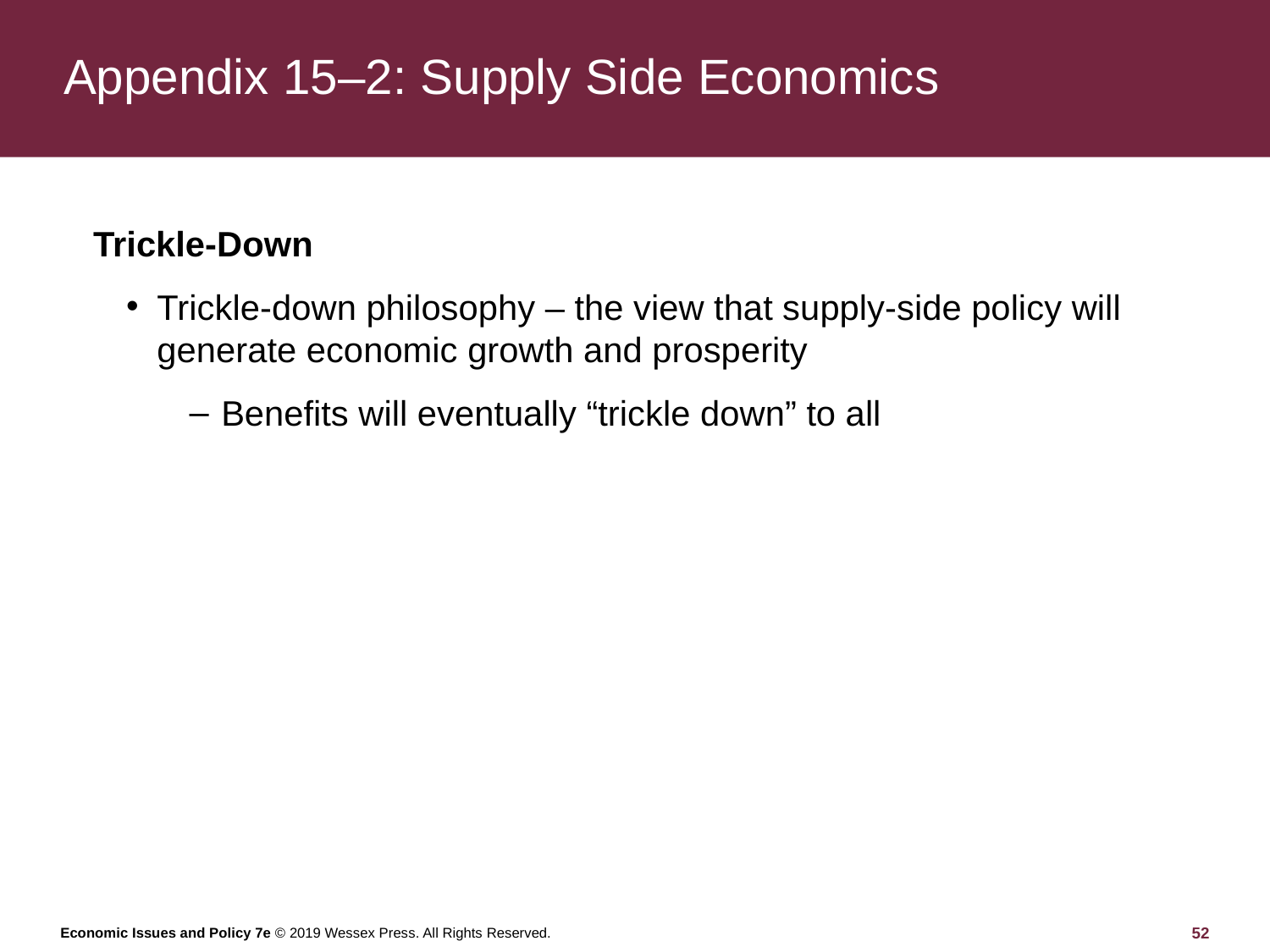

# Appendix 15–2: Supply Side Economics
Trickle-Down
Trickle-down philosophy – the view that supply-side policy will generate economic growth and prosperity
Benefits will eventually “trickle down” to all